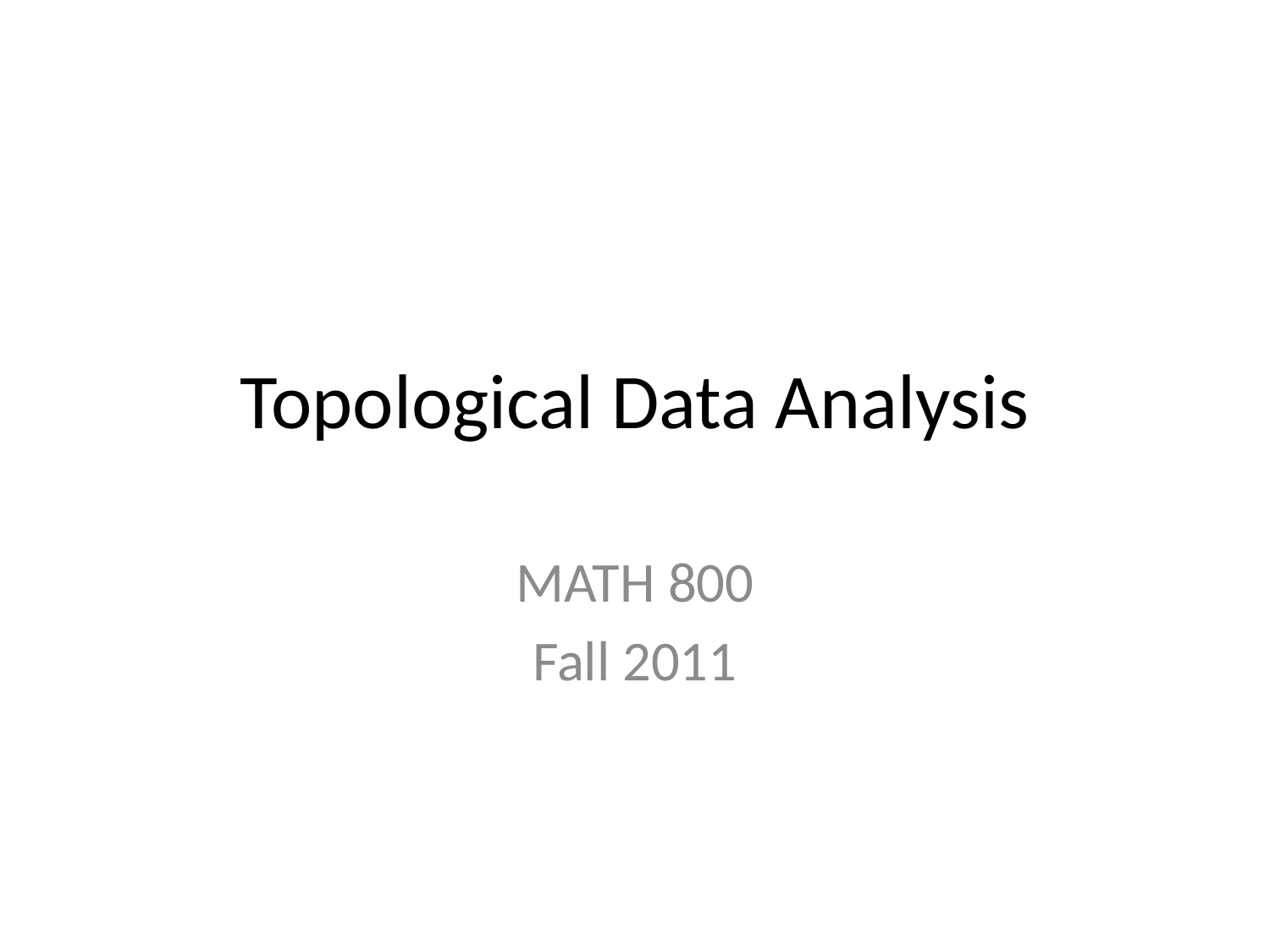

# Topological Data Analysis
MATH 800
Fall 2011